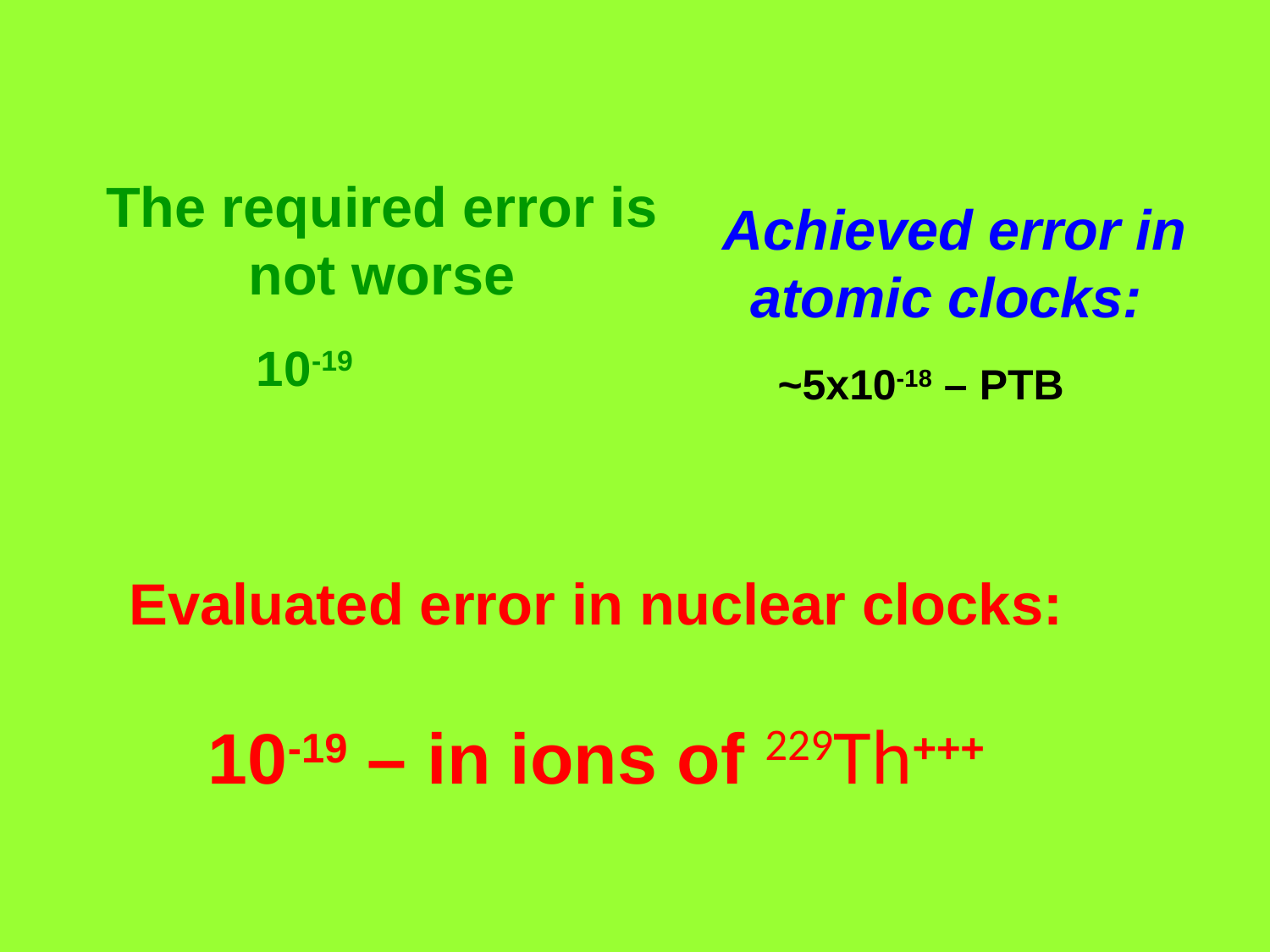

The required error is not worse
Achieved error in atomic clocks:

 ~5x10-18 – PTB

10-19
Evaluated error in nuclear clocks:
10-19 – in ions of 229Th+++